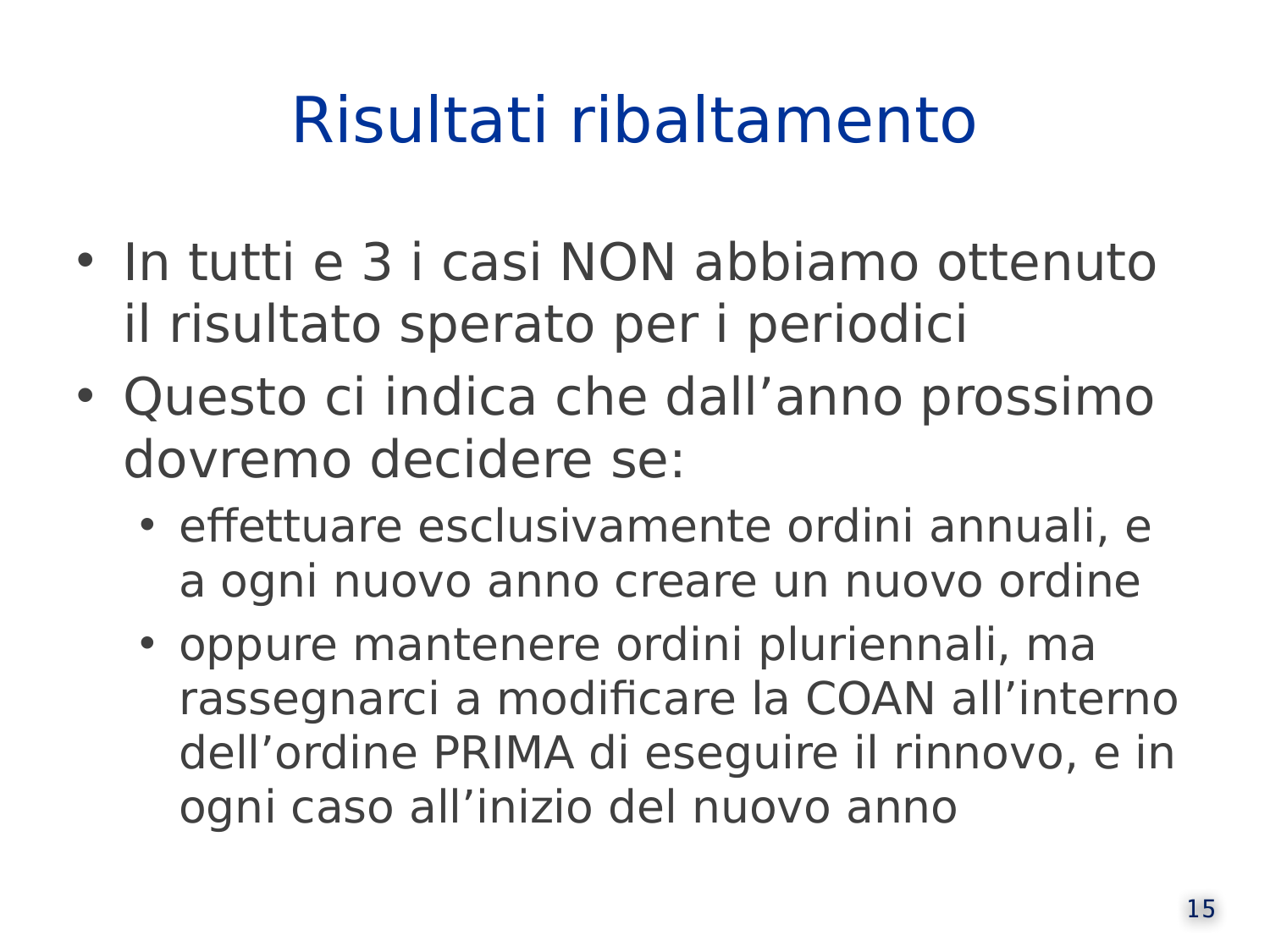

# Risultati ribaltamento
In tutti e 3 i casi NON abbiamo ottenuto il risultato sperato per i periodici
Questo ci indica che dall’anno prossimo dovremo decidere se:
effettuare esclusivamente ordini annuali, e a ogni nuovo anno creare un nuovo ordine
oppure mantenere ordini pluriennali, ma rassegnarci a modificare la COAN all’interno dell’ordine PRIMA di eseguire il rinnovo, e in ogni caso all’inizio del nuovo anno

15